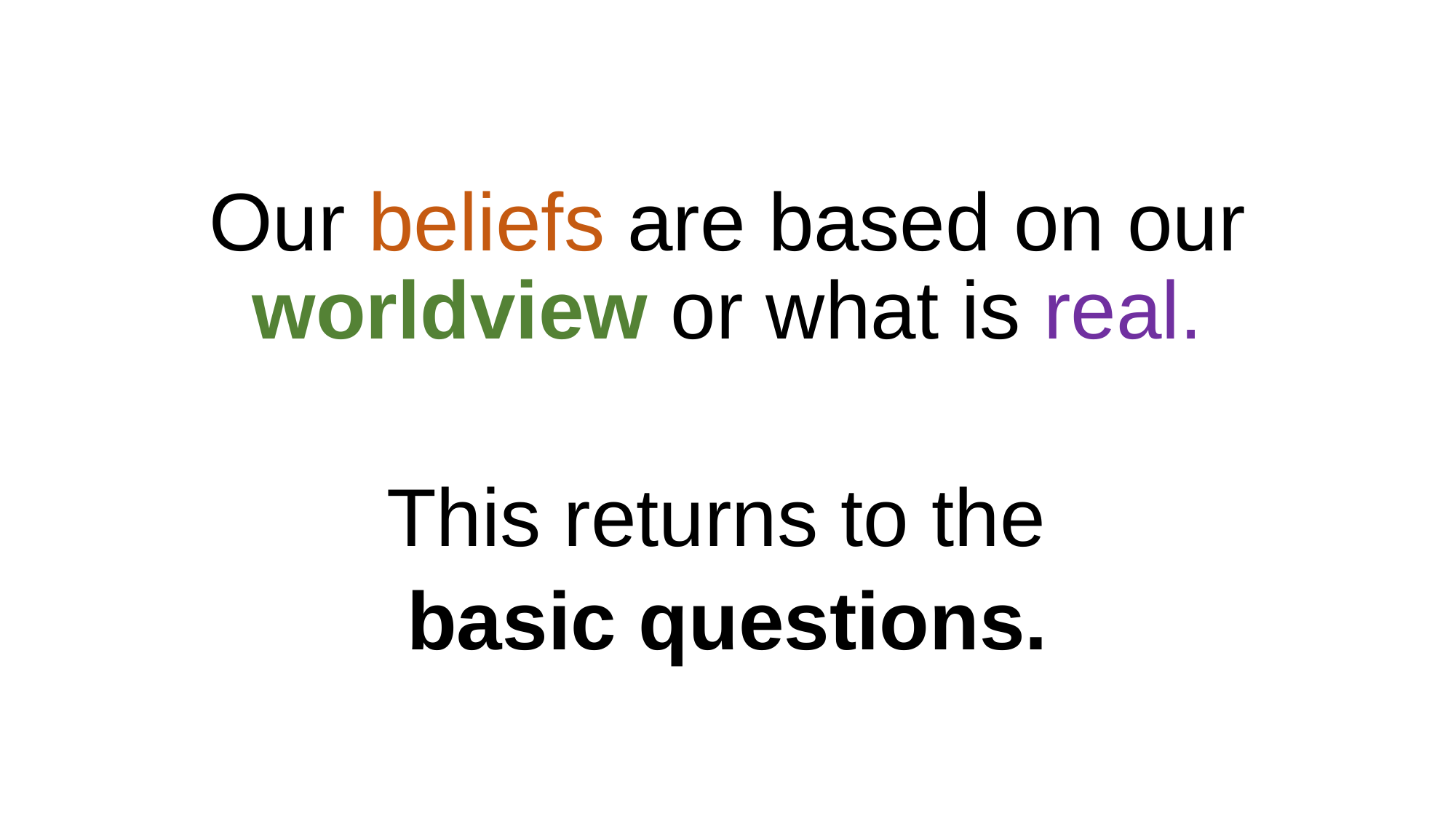

Our beliefs are based on our worldview or what is real.

This returns to the
basic questions.